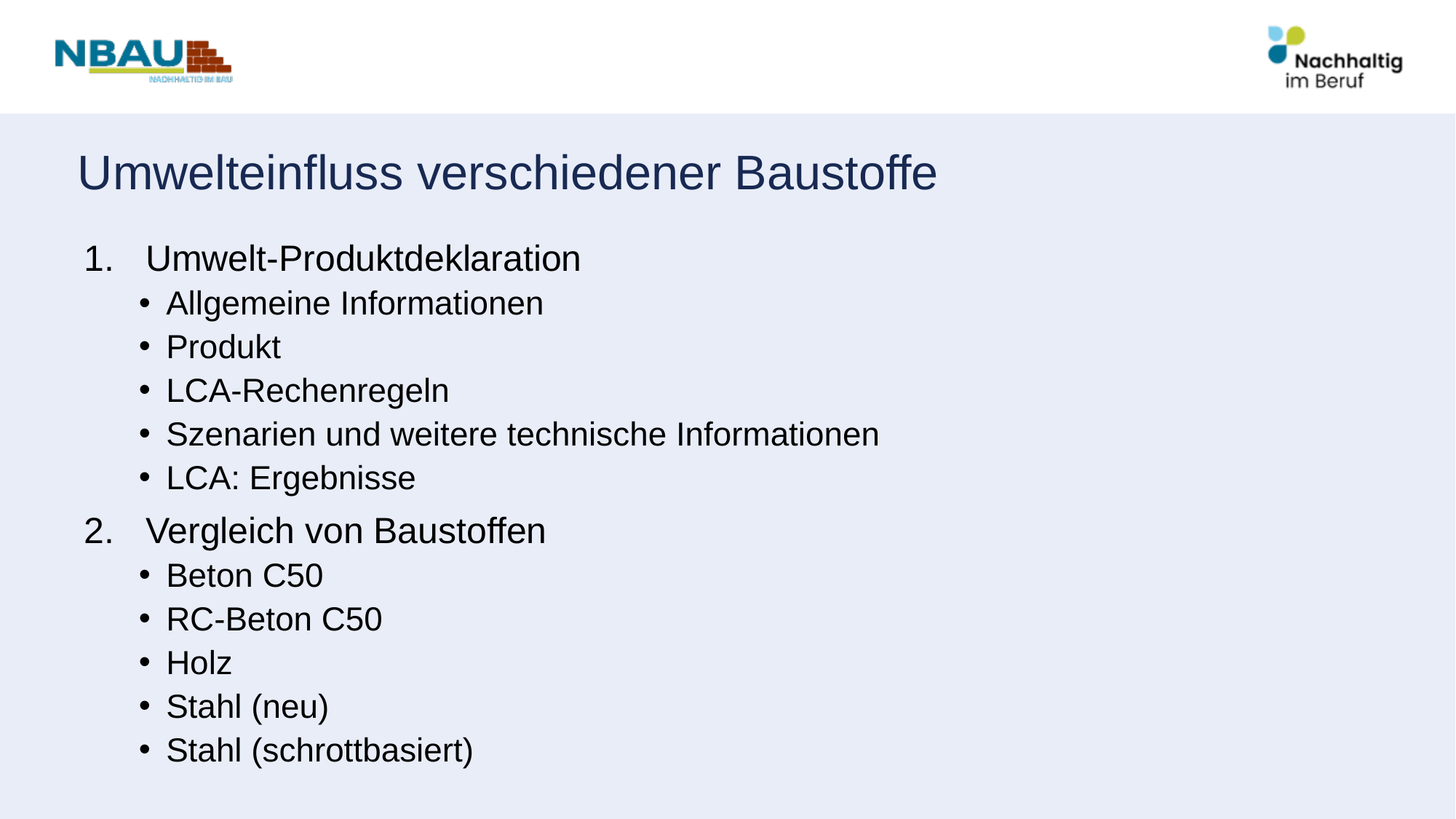

# Umwelteinfluss verschiedener Baustoffe
Umwelt-Produktdeklaration
Allgemeine Informationen
Produkt
LCA-Rechenregeln
Szenarien und weitere technische Informationen
LCA: Ergebnisse
Vergleich von Baustoffen
Beton C50
RC-Beton C50
Holz
Stahl (neu)
Stahl (schrottbasiert)